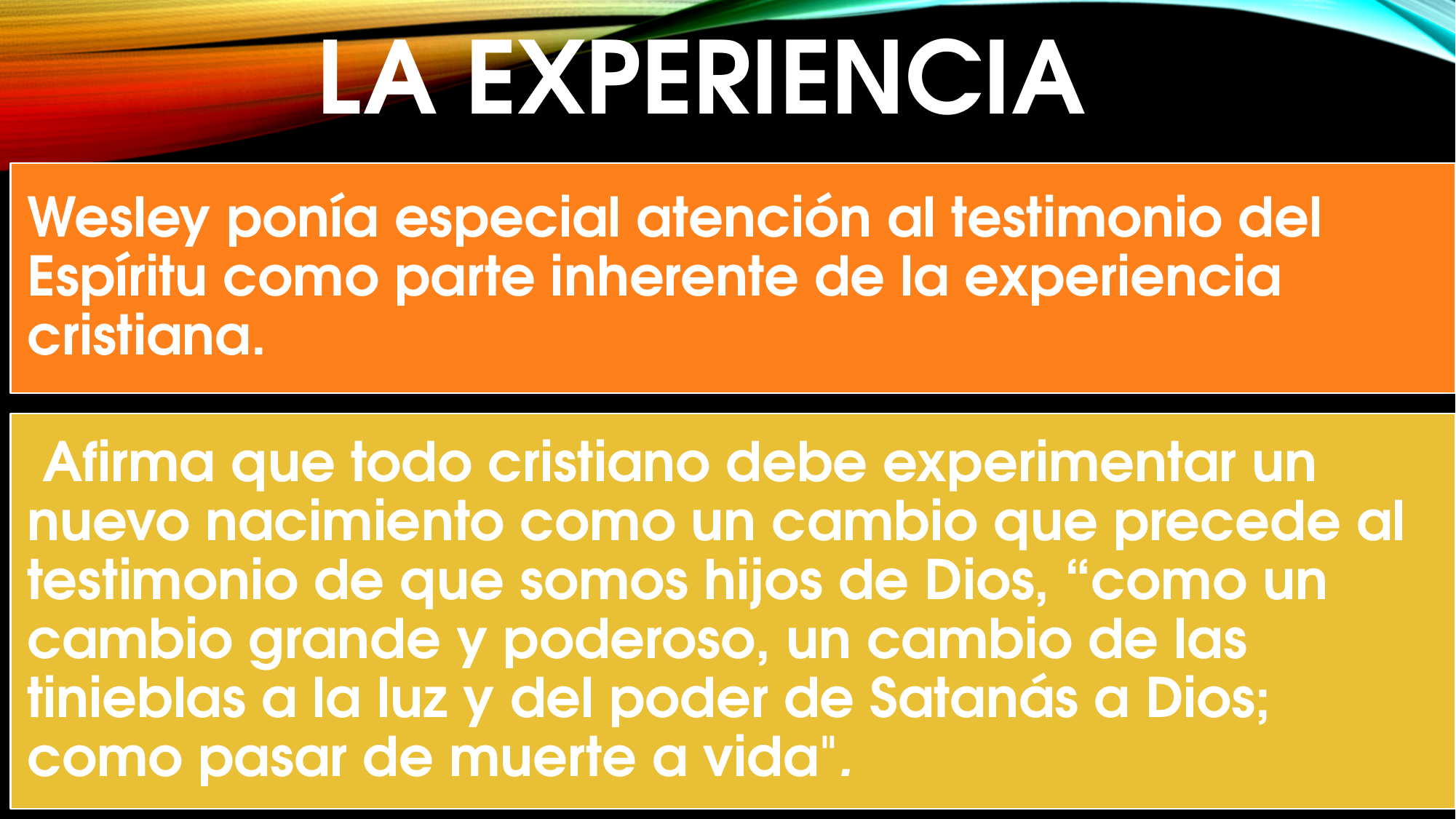

# La experiencia
Wesley ponía especial atención al testimonio del Espíritu como parte inherente de la experiencia cristiana.
 Afirma que todo cristiano debe experimentar un nuevo nacimiento como un cambio que precede al testimonio de que somos hijos de Dios, “como un cambio grande y poderoso, un cambio de las tinieblas a la luz y del poder de Satanás a Dios; como pasar de muerte a vida".